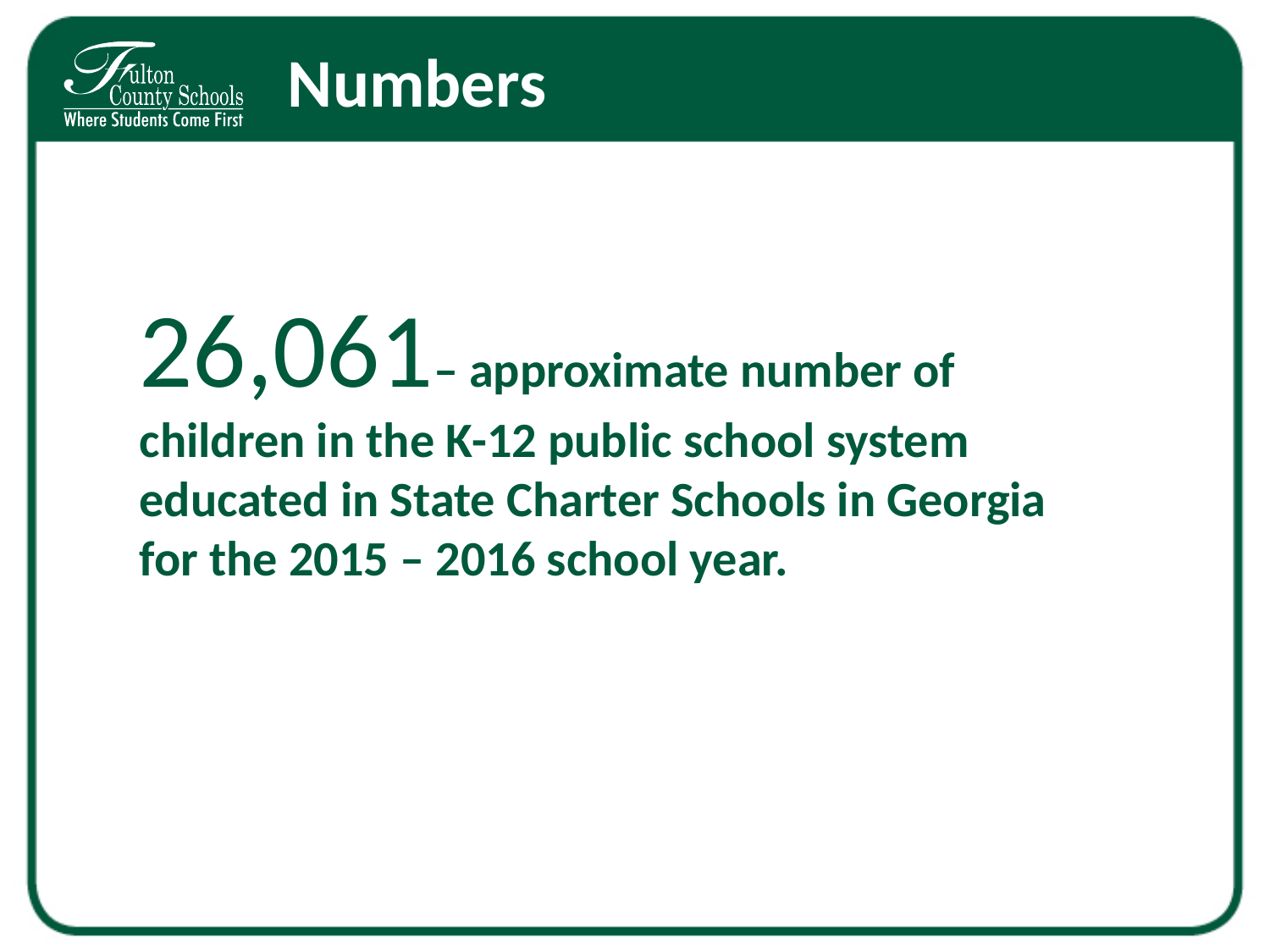

# Numbers
26,061– approximate number of children in the K-12 public school system educated in State Charter Schools in Georgia for the 2015 – 2016 school year.